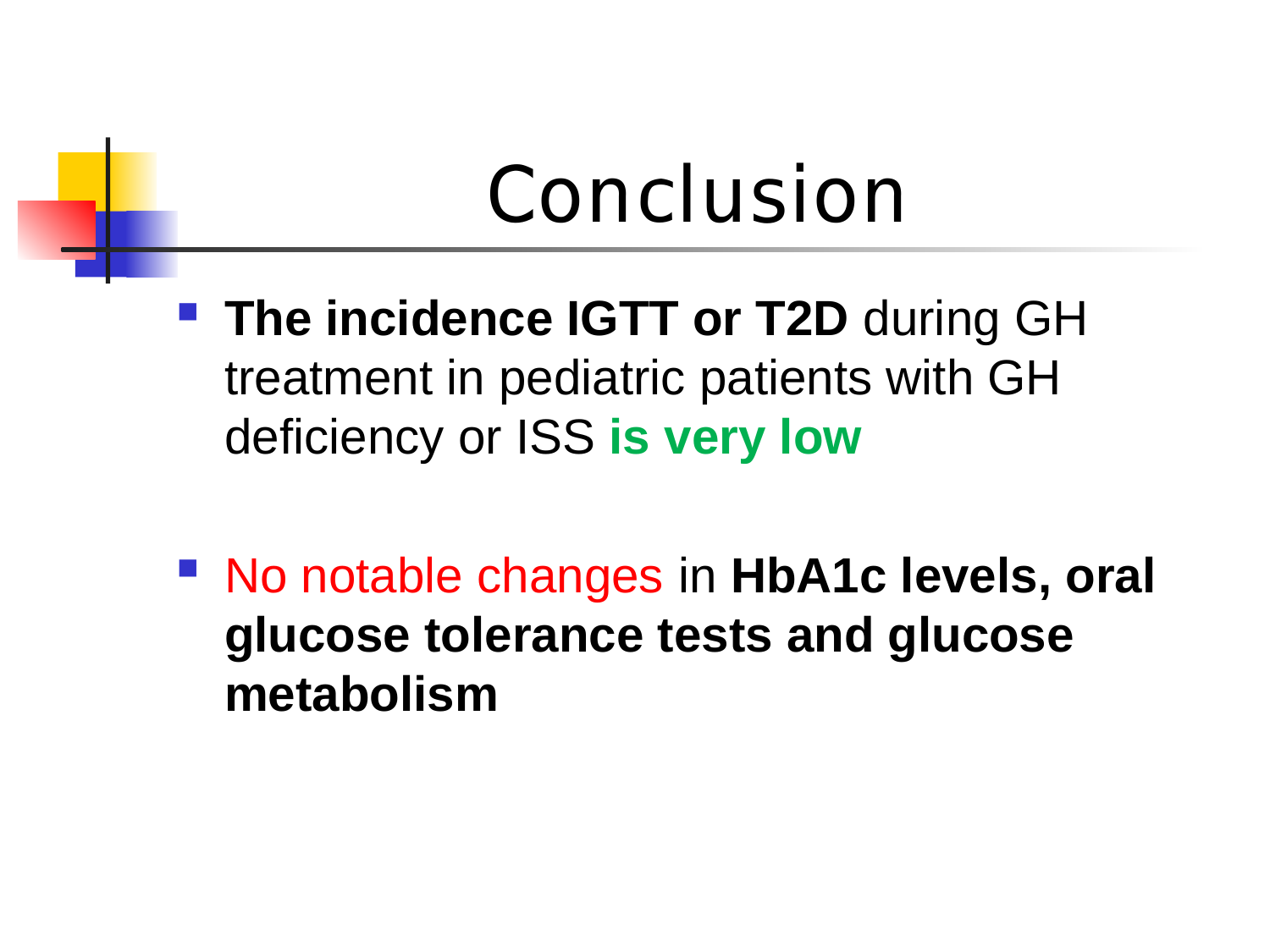

# Conclusion
The incidence IGTT or T2D during GH treatment in pediatric patients with GH deficiency or ISS is very low

No notable changes in HbA1c levels, oral glucose tolerance tests and glucose metabolism